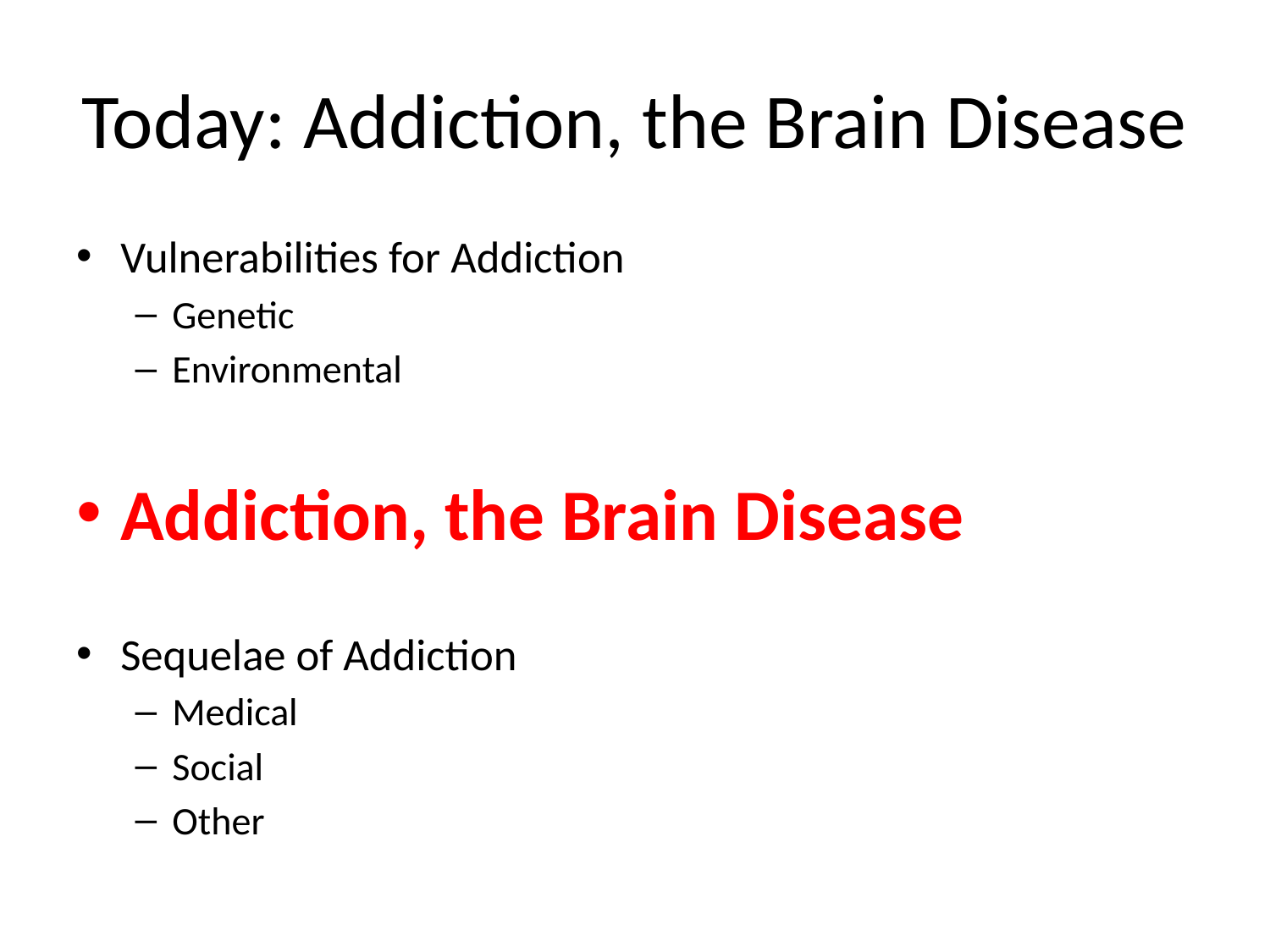

# Today: Addiction, the Brain Disease
Vulnerabilities for Addiction
Genetic
Environmental

Addiction, the Brain Disease

Sequelae of Addiction
Medical
Social
Other